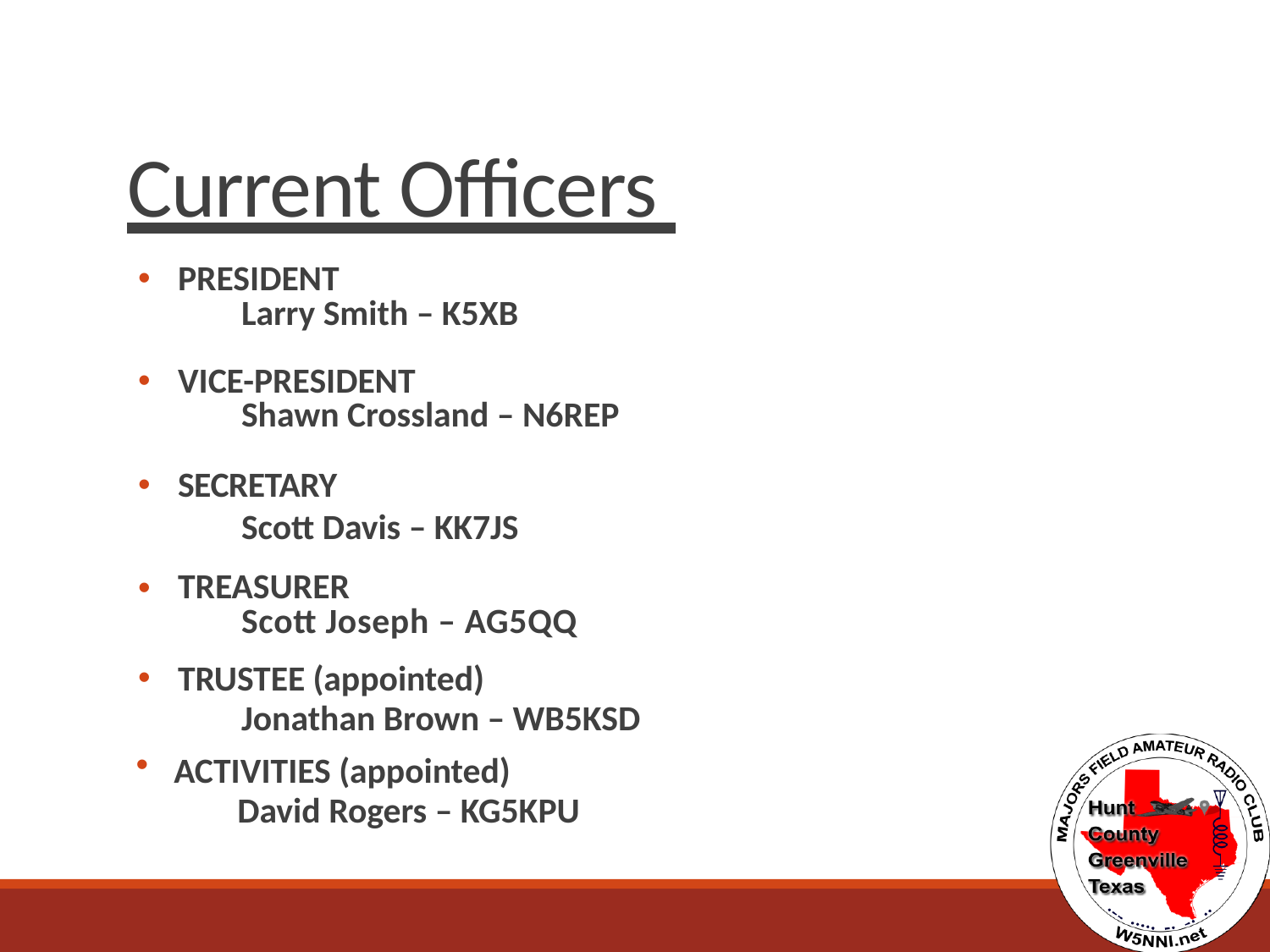

Current Officers

•
PRESIDENT
Larry Smith – K5XB
•
VICE-PRESIDENT
Shawn Crossland – N6REP
•
SECRETARY
Scott Davis – KK7JS
TREASURER
•
Scott Joseph – AG5QQ
•
TRUSTEE (appointed)
Jonathan Brown – WB5KSD

•
ACTIVITIES (appointed)
David Rogers – KG5KPU